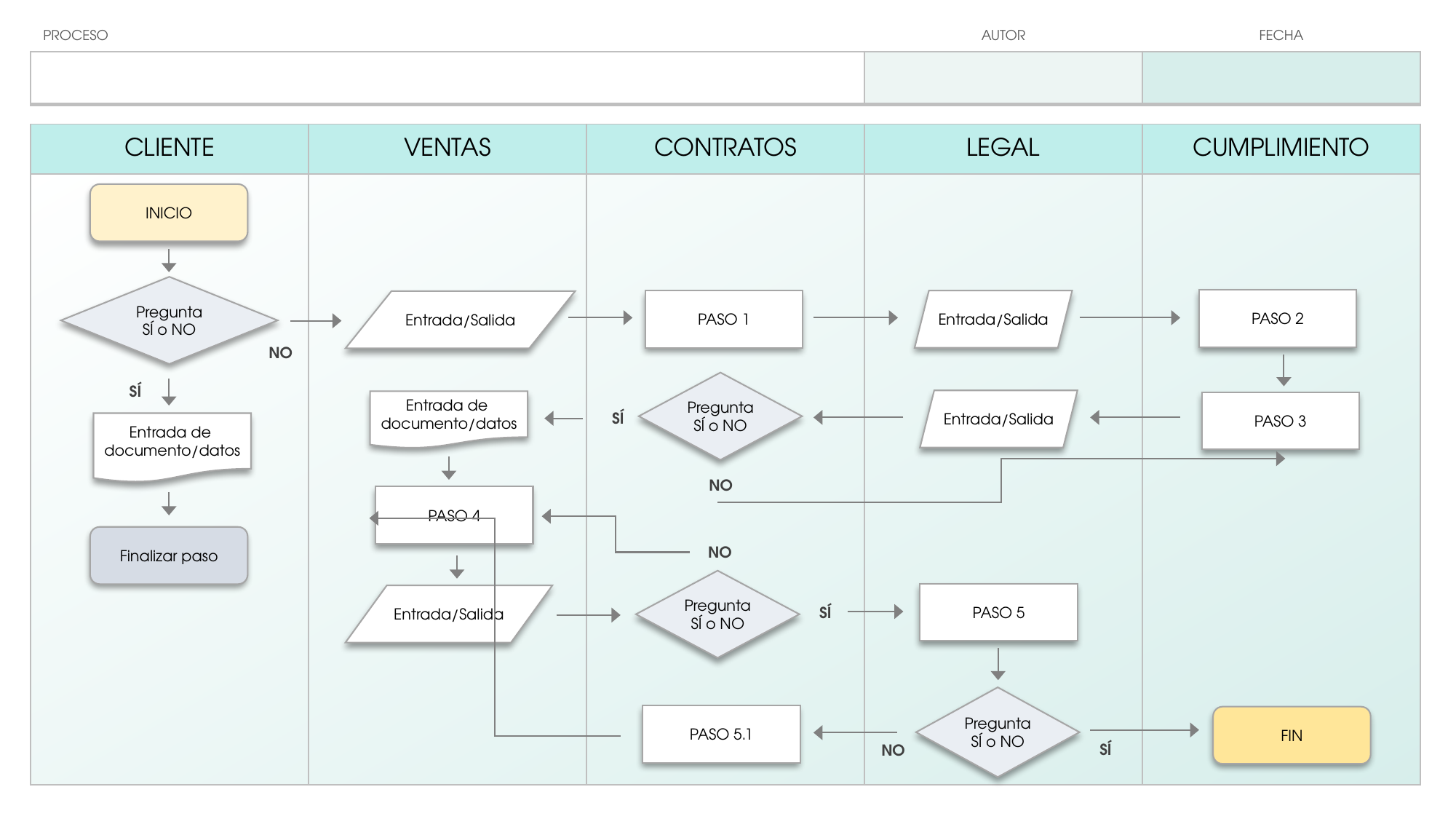

| PROCESO | AUTOR | FECHA |
| --- | --- | --- |
|  |  |  |
| CLIENTE | VENTAS | CONTRATOS | LEGAL | CUMPLIMIENTO |
| --- | --- | --- | --- | --- |
|  |  |  |  |  |

INICIO
Pregunta
SÍ o NO
NO
SÍ
PASO 2
PASO 1
Entrada/Salida
Entrada/Salida
Pregunta
SÍ o NO
SÍ
NO
Entrada/Salida
Entrada de
documento/datos
PASO 3
Entrada de
documento/datos
PASO 4
Finalizar paso
NO
Pregunta
SÍ o NO
SÍ
PASO 5
Entrada/Salida
Pregunta
SÍ o NO
SÍ
NO
PASO 5.1
FIN